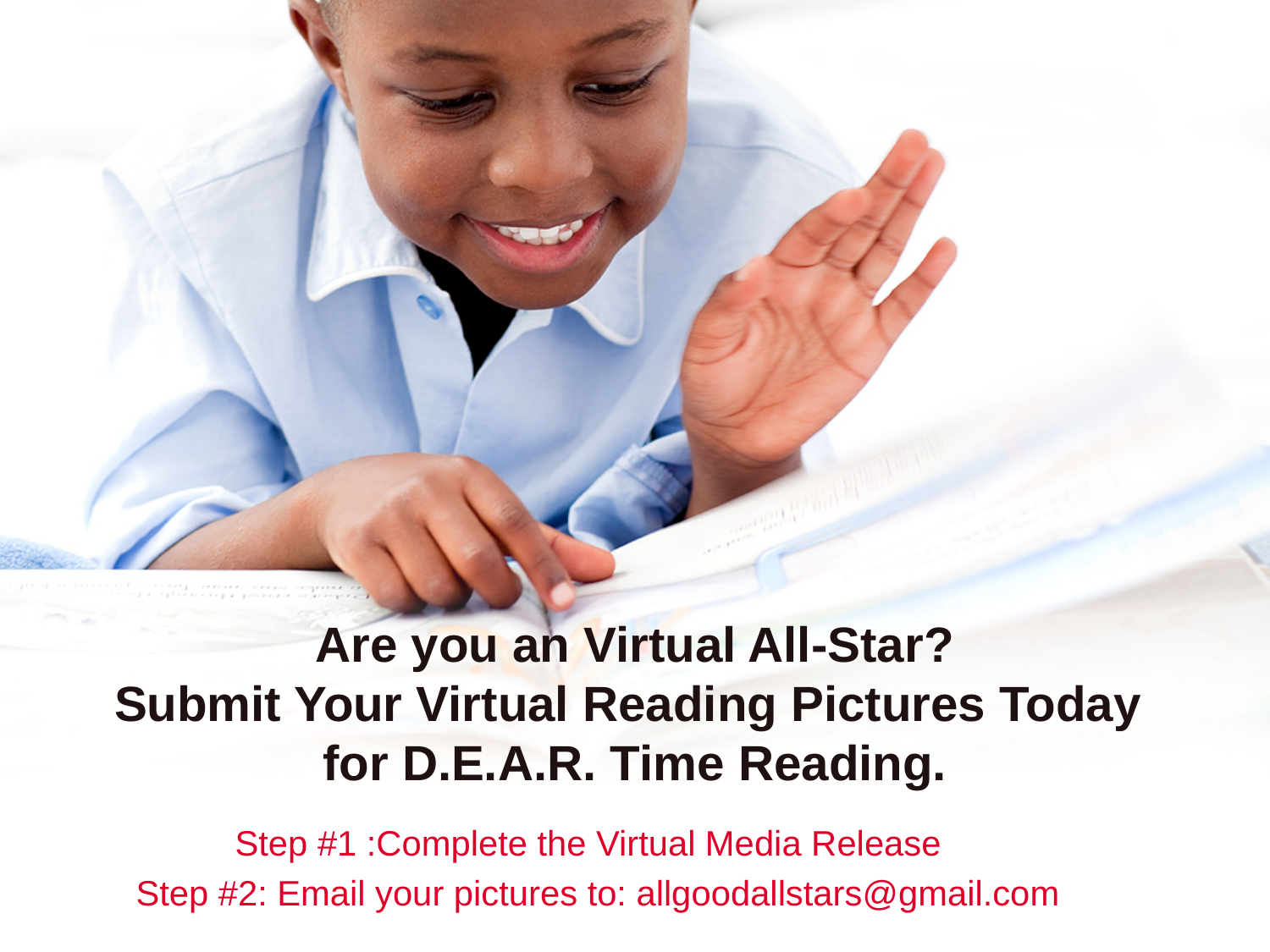

# Are you an Virtual All-Star? Submit Your Virtual Reading Pictures Today for D.E.A.R. Time Reading.
Step #1 :Complete the Virtual Media Release
Step #2: Email your pictures to: allgoodallstars@gmail.com